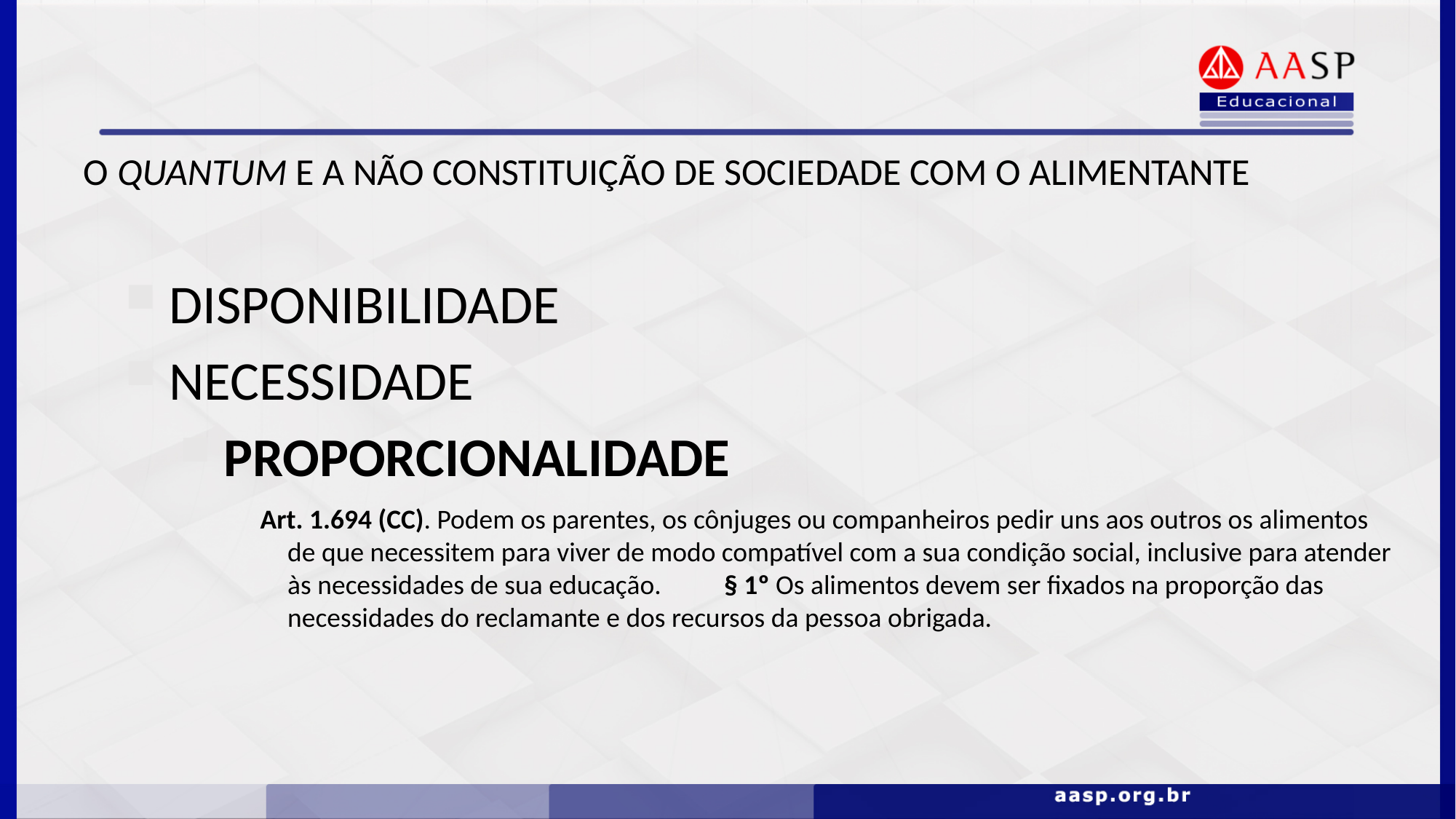

O QUANTUM E A NÃO CONSTITUIÇÃO DE SOCIEDADE COM O ALIMENTANTE
 DISPONIBILIDADE
 NECESSIDADE
 PROPORCIONALIDADE
Art. 1.694 (CC). Podem os parentes, os cônjuges ou companheiros pedir uns aos outros os alimentos de que necessitem para viver de modo compatível com a sua condição social, inclusive para atender às necessidades de sua educação. 	§ 1º Os alimentos devem ser fixados na proporção das necessidades do reclamante e dos recursos da pessoa obrigada.